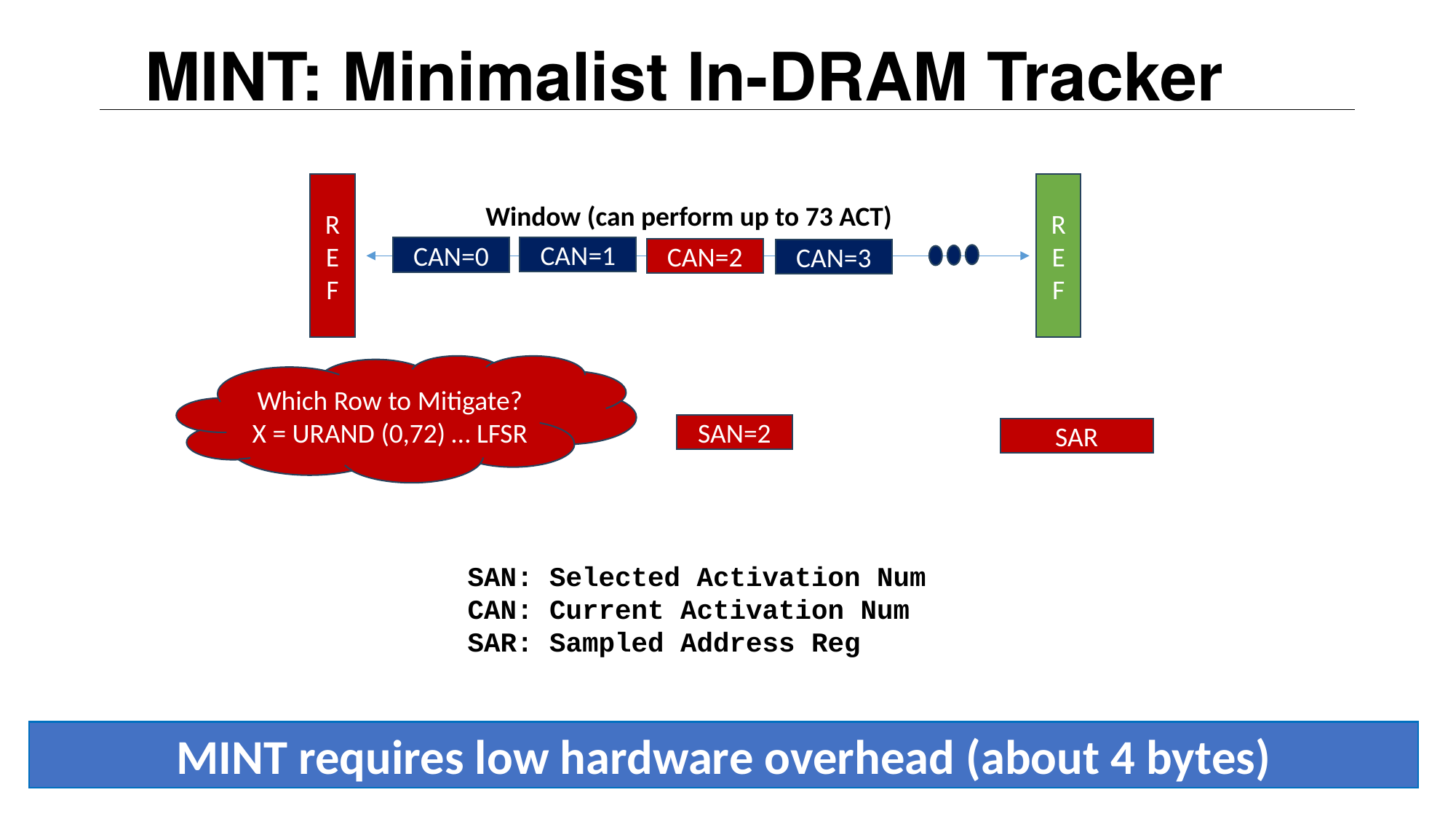

# MINT: Minimalist In-DRAM Tracker
REF
REF
Window (can perform up to 73 ACT)
CAN=1
CAN=0
CAN=2
CAN=3

Which Row to Mitigate?
X = URAND (0,72) … LFSR
SAN=2
SAR
SAN: Selected Activation Num
CAN: Current Activation Num
SAR: Sampled Address Reg
MINT requires low hardware overhead (about 4 bytes)